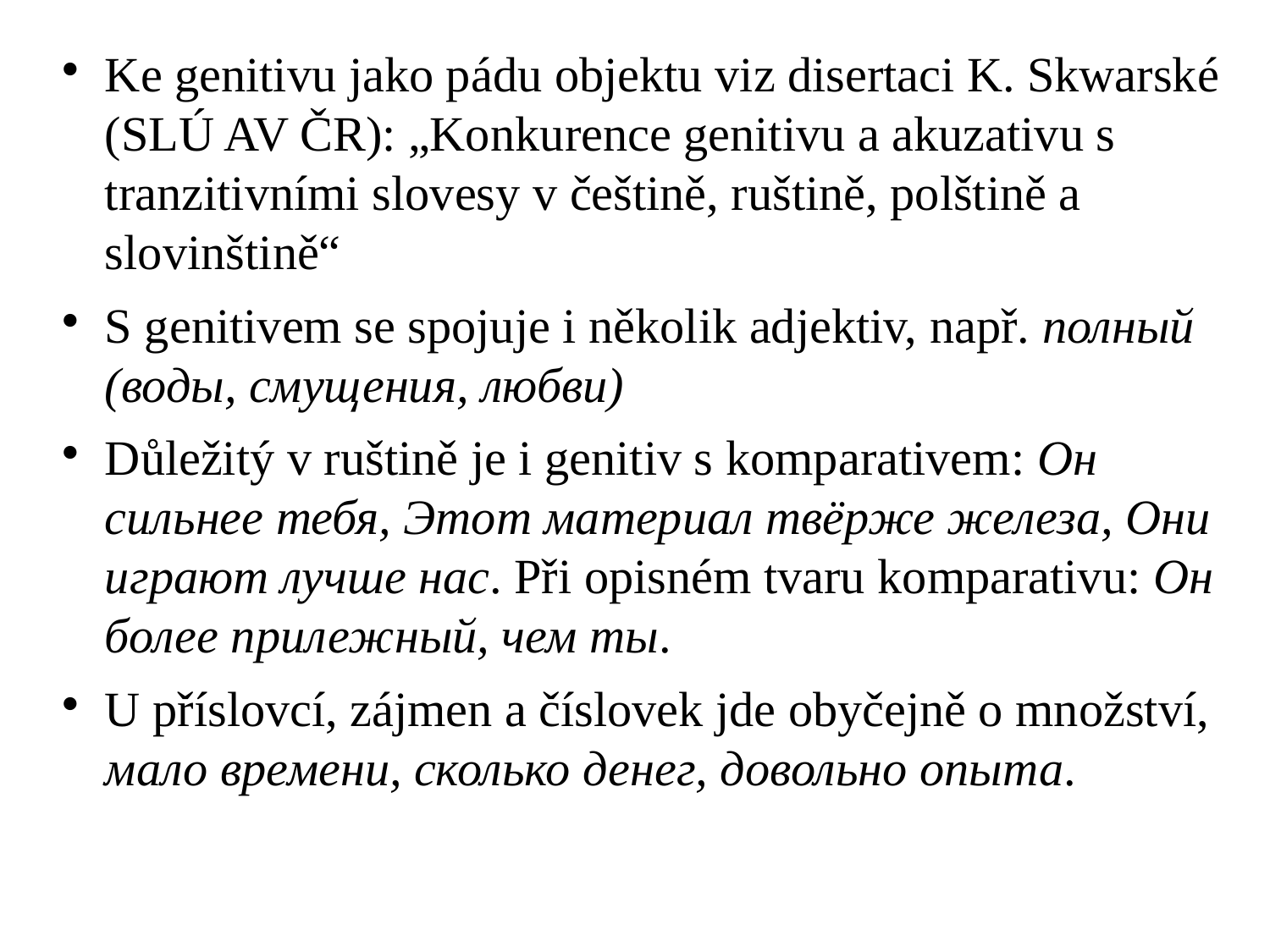

Ke genitivu jako pádu objektu viz disertaci K. Skwarské (SLÚ AV ČR): „Konkurence genitivu a akuzativu s tranzitivními slovesy v češtině, ruštině, polštině a slovinštině“
S genitivem se spojuje i několik adjektiv, např. полный (воды, смущения, любви)
Důležitý v ruštině je i genitiv s komparativem: Он сильнее тебя, Этот материал твёрже железа, Они играют лучше нас. Při opisném tvaru komparativu: Он более прилежный, чем ты.
U příslovcí, zájmen a číslovek jde obyčejně o množství, мало времени, сколько денег, довольно опыта.